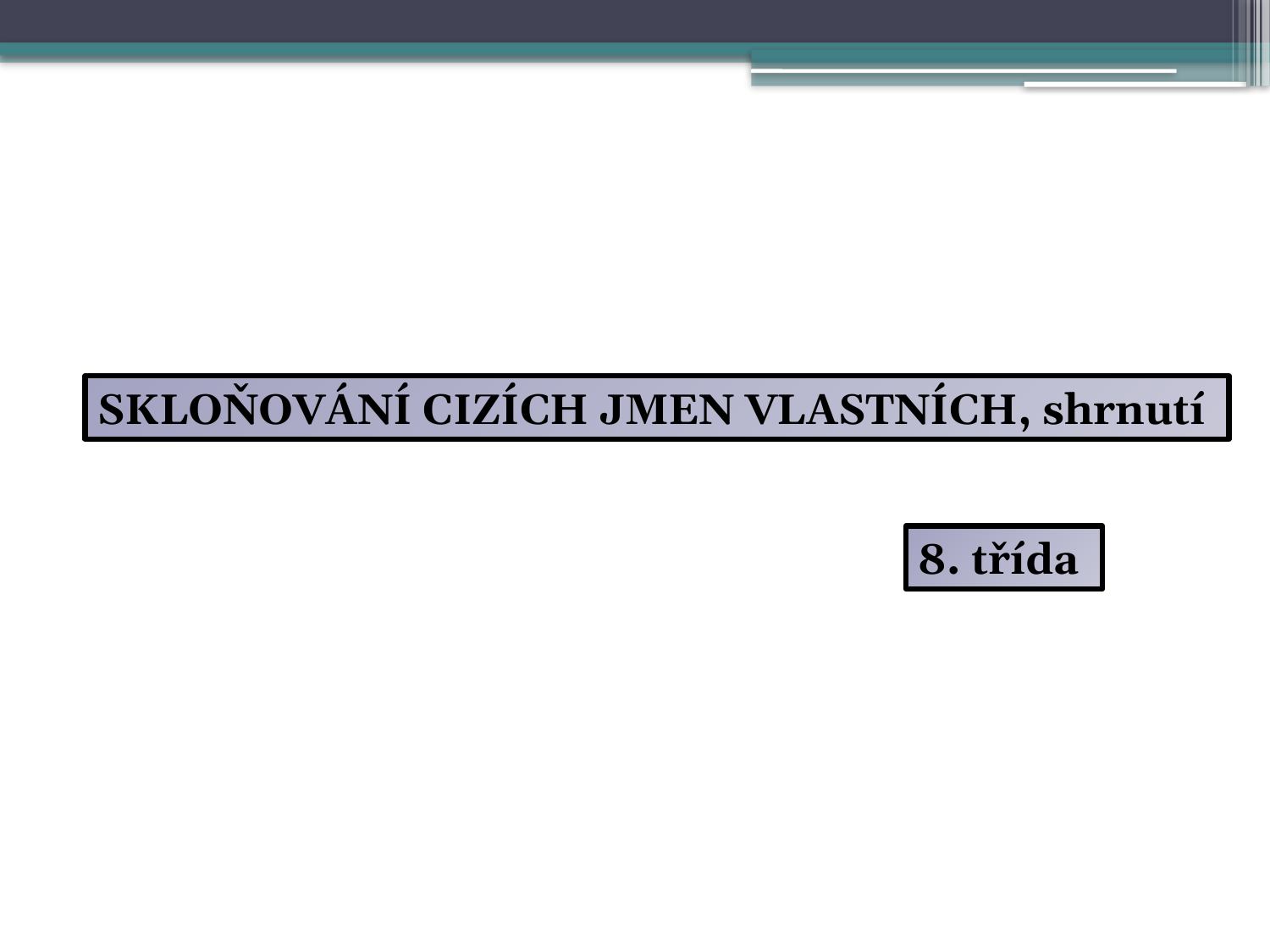

SKLOŇOVÁNÍ CIZÍCH JMEN VLASTNÍCH, shrnutí
8. třída